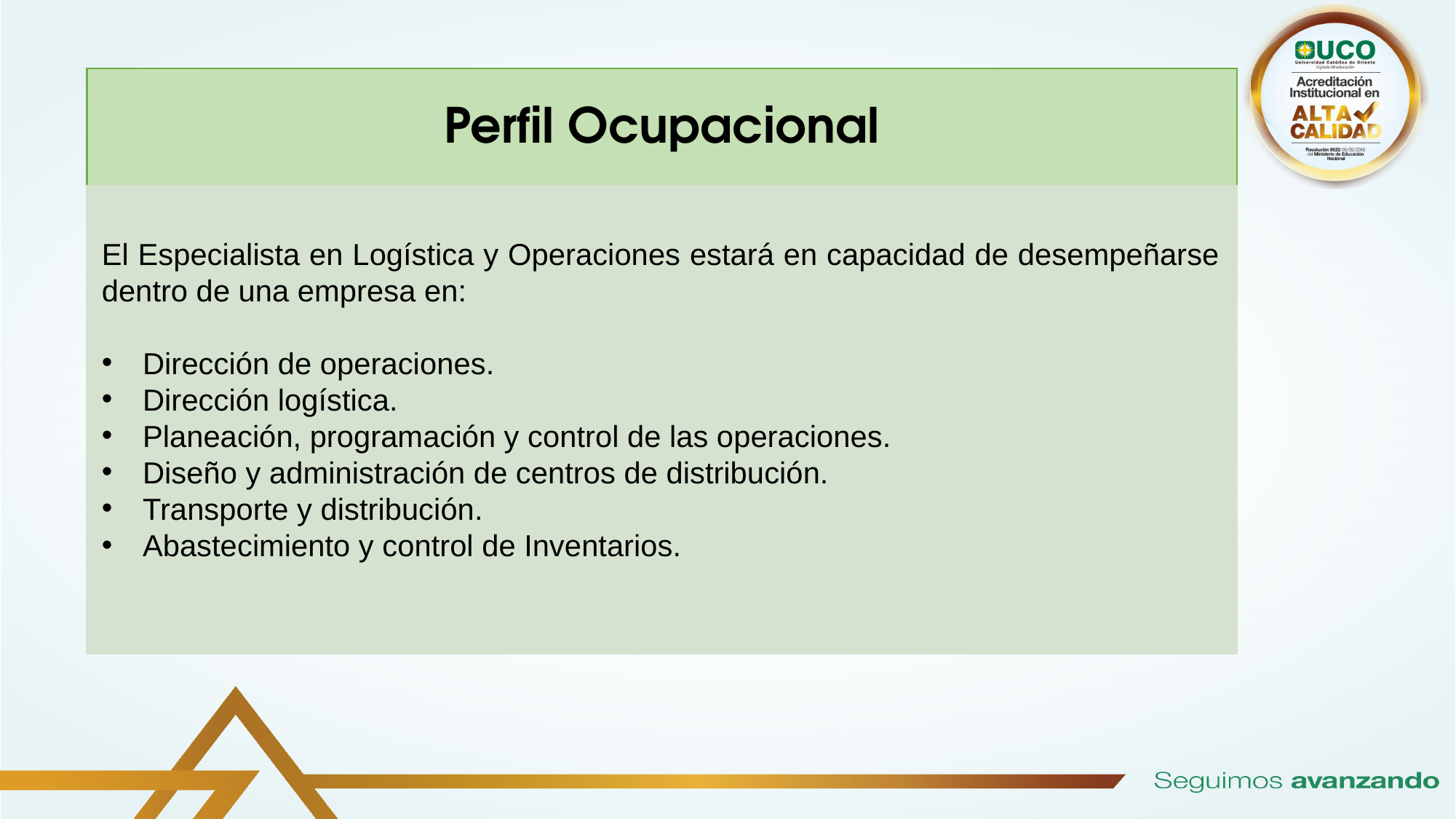

Perfil Ocupacional

El Especialista en Logística y Operaciones estará en capacidad de desempeñarse dentro de una empresa en:

Dirección de operaciones.
Dirección logística.
Planeación, programación y control de las operaciones.
Diseño y administración de centros de distribución.
Transporte y distribución.
Abastecimiento y control de Inventarios.